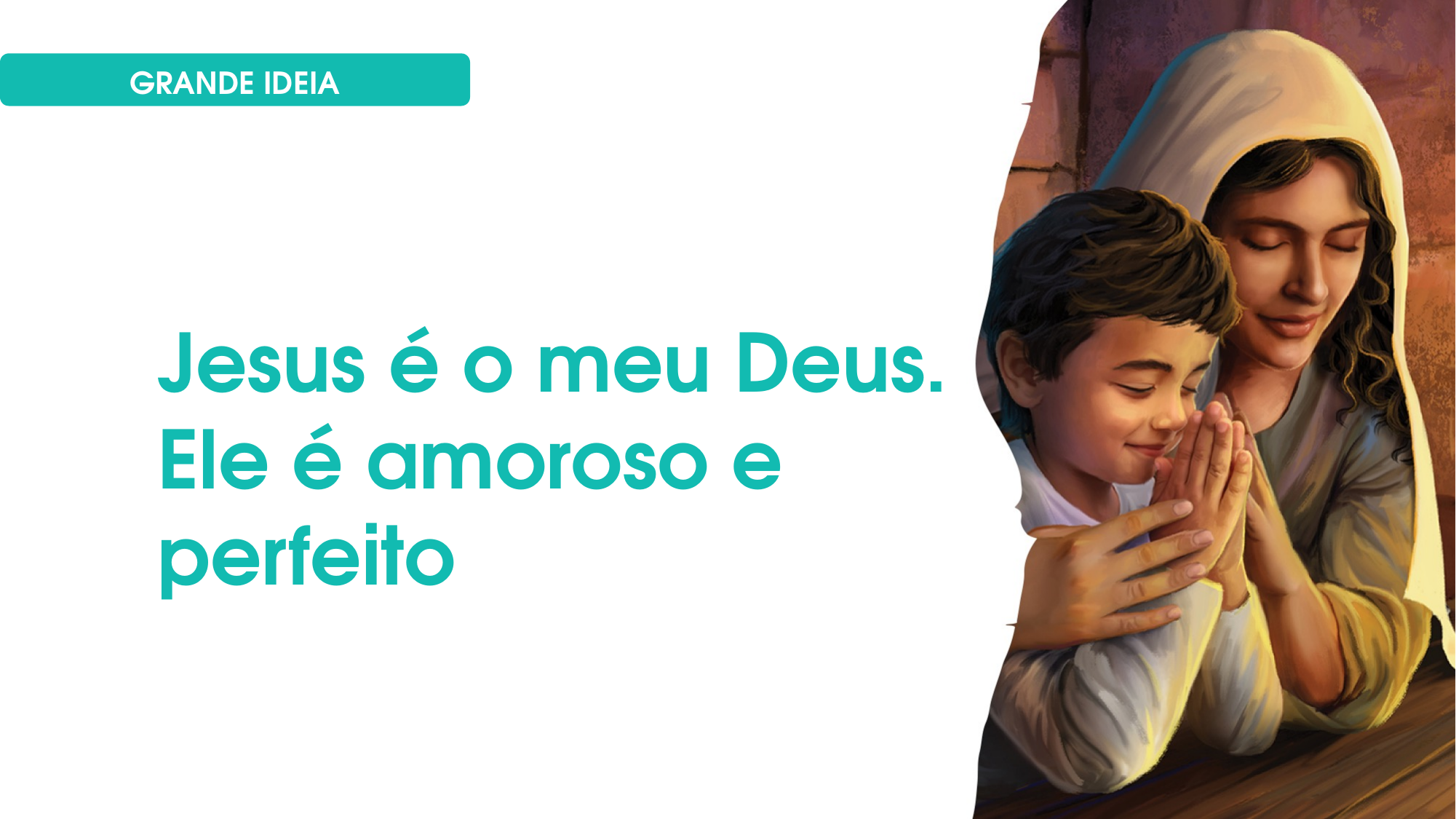

GRANDE IDEIA

Jesus é o meu Deus. Ele é amoroso e perfeito